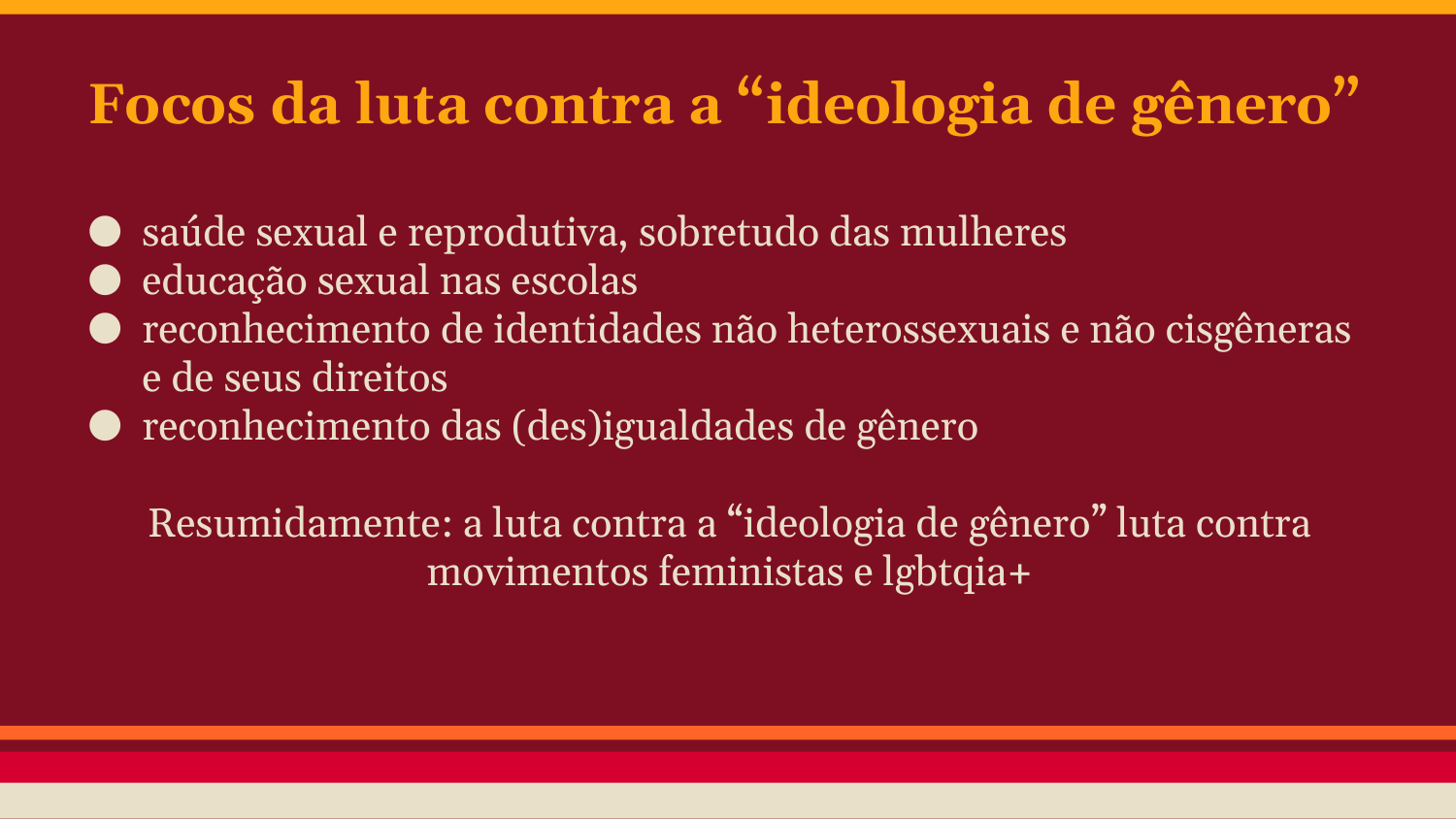

# Focos da luta contra a “ideologia de gênero”
saúde sexual e reprodutiva, sobretudo das mulheres
educação sexual nas escolas
reconhecimento de identidades não heterossexuais e não cisgêneras e de seus direitos
reconhecimento das (des)igualdades de gênero

Resumidamente: a luta contra a “ideologia de gênero” luta contra movimentos feministas e lgbtqia+